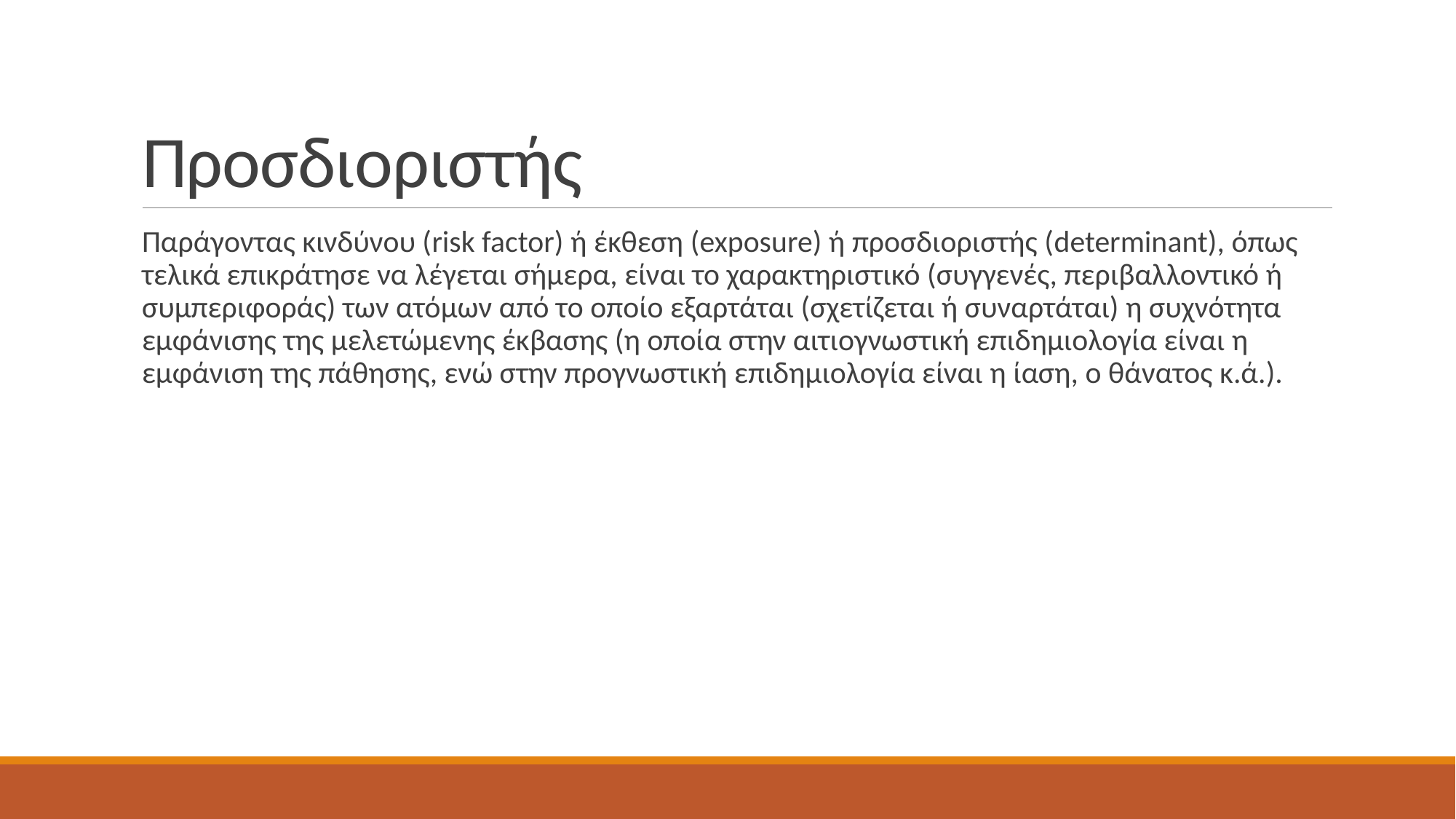

# Προσδιοριστής
Παράγοντας κινδύνου (risk factor) ή έκθεση (exposure) ή προσδιοριστής (determinant), όπως τελικά επικράτησε να λέγεται σήμερα, είναι το χαρακτηριστικό (συγγενές, περιβαλλοντικό ή συμπεριφοράς) των ατόμων από το οποίο εξαρτάται (σχετίζεται ή συναρτάται) η συχνότητα εμφάνισης της μελετώμενης έκβασης (η οποία στην αιτιογνωστική επιδημιολογία είναι η εμφάνιση της πάθησης, ενώ στην προγνωστική επιδημιολογία είναι η ίαση, ο θάνατος κ.ά.).